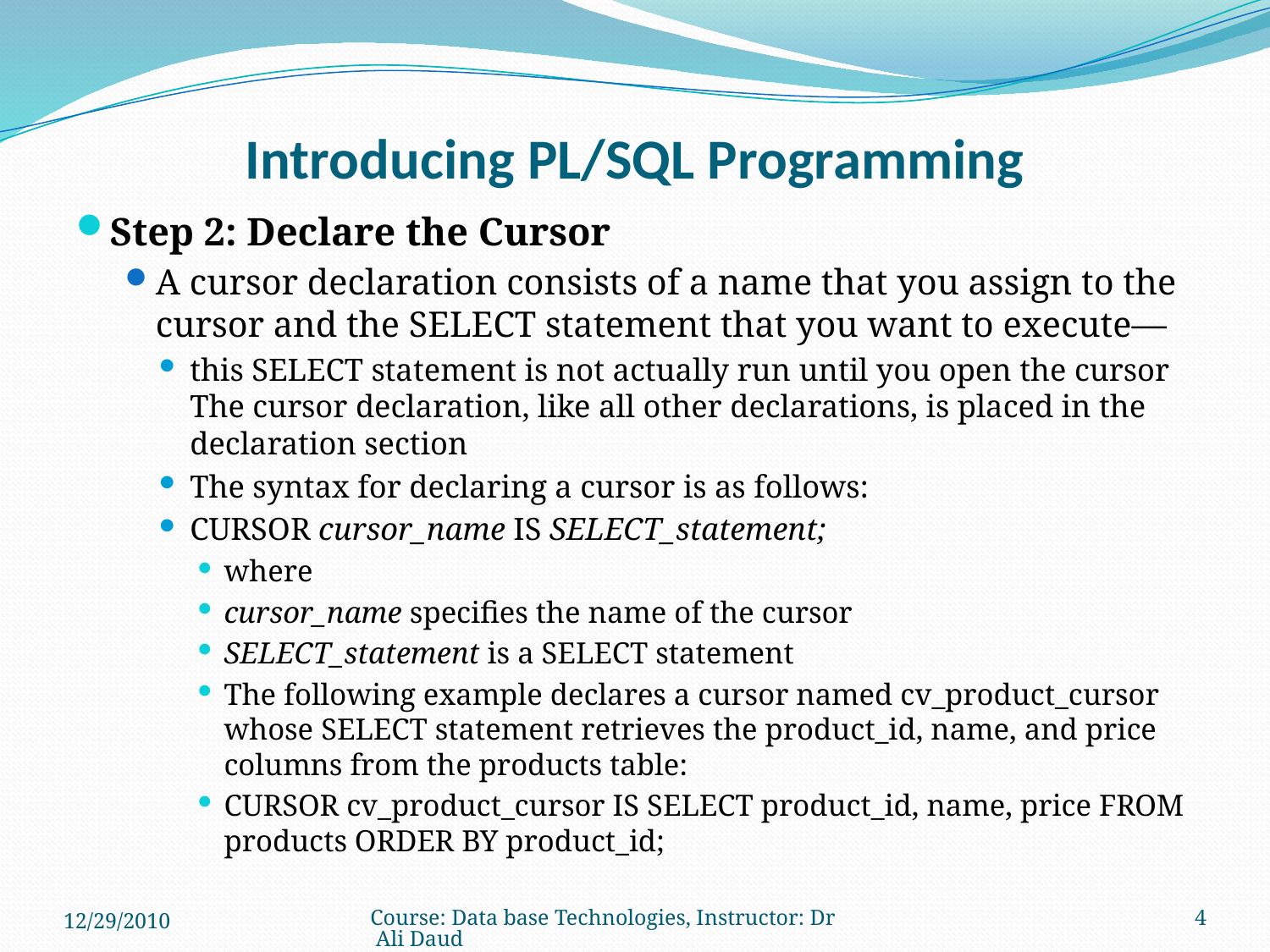

# Introducing PL/SQL Programming
Step 2: Declare the Cursor
A cursor declaration consists of a name that you assign to the cursor and the SELECT statement that you want to execute—
this SELECT statement is not actually run until you open the cursor The cursor declaration, like all other declarations, is placed in the declaration section
The syntax for declaring a cursor is as follows:
CURSOR cursor_name IS SELECT_statement;
where
cursor_name specifies the name of the cursor
SELECT_statement is a SELECT statement
The following example declares a cursor named cv_product_cursor whose SELECT statement retrieves the product_id, name, and price columns from the products table:
CURSOR cv_product_cursor IS SELECT product_id, name, price FROM products ORDER BY product_id;

12/29/2010
Course: Data base Technologies, Instructor: Dr Ali Daud
4